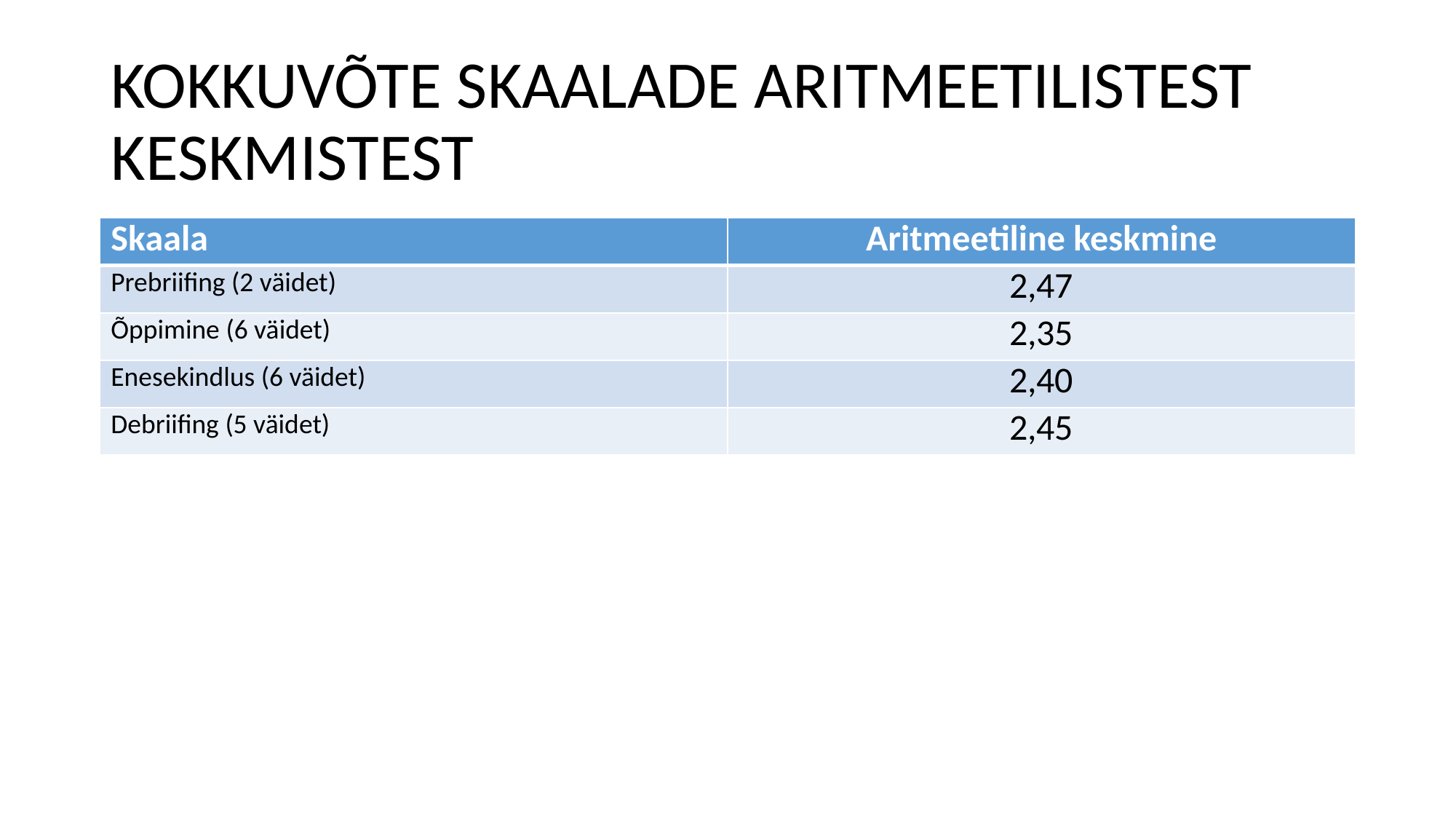

# KOKKUVÕTE SKAALADE ARITMEETILISTEST KESKMISTEST
| Skaala | Aritmeetiline keskmine |
| --- | --- |
| Prebriifing (2 väidet) | 2,47 |
| Õppimine (6 väidet) | 2,35 |
| Enesekindlus (6 väidet) | 2,40 |
| Debriifing (5 väidet) | 2,45 |